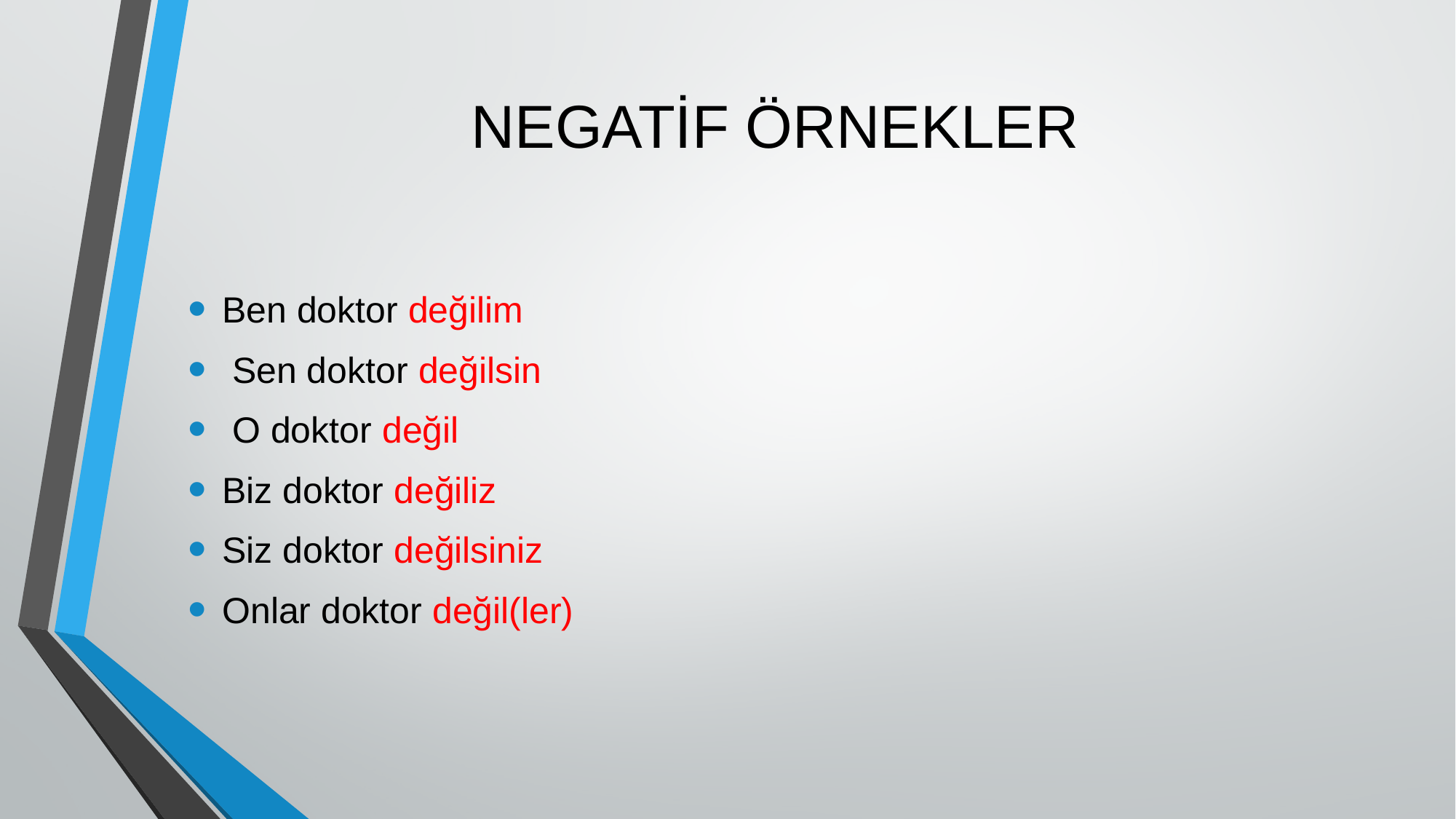

# NEGATİF ÖRNEKLER
Ben doktor değilim
 Sen doktor değilsin
 O doktor değil
Biz doktor değiliz
Siz doktor değilsiniz
Onlar doktor değil(ler)